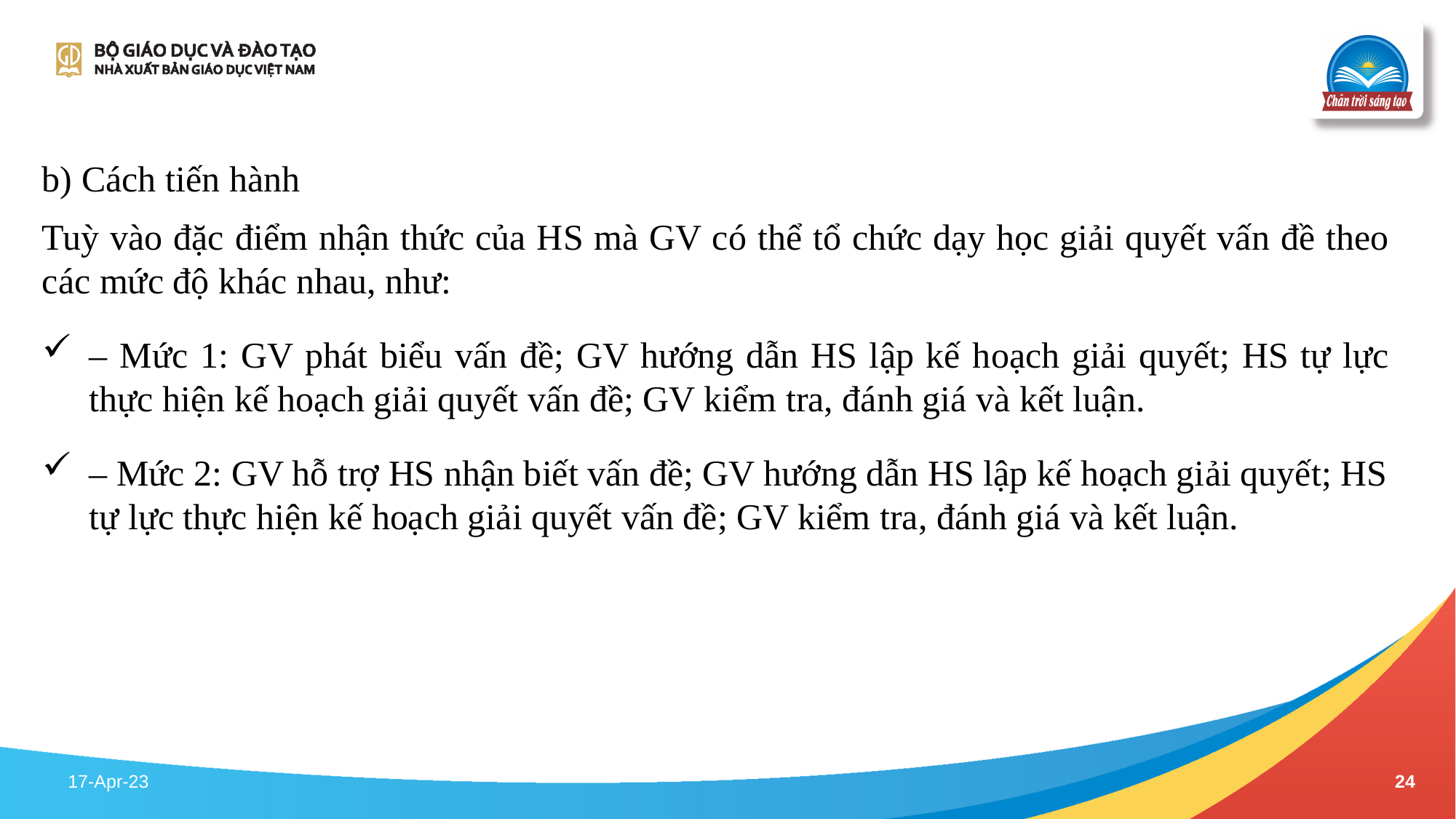

b) Cách tiến hành
Tuỳ vào đặc điểm nhận thức của HS mà GV có thể tổ chức dạy học giải quyết vấn đề theo các mức độ khác nhau, như:
– Mức 1: GV phát biểu vấn đề; GV hướng dẫn HS lập kế hoạch giải quyết; HS tự lực thực hiện kế hoạch giải quyết vấn đề; GV kiểm tra, đánh giá và kết luận.
– Mức 2: GV hỗ trợ HS nhận biết vấn đề; GV hướng dẫn HS lập kế hoạch giải quyết; HS tự lực thực hiện kế hoạch giải quyết vấn đề; GV kiểm tra, đánh giá và kết luận.

17-Apr-23
24